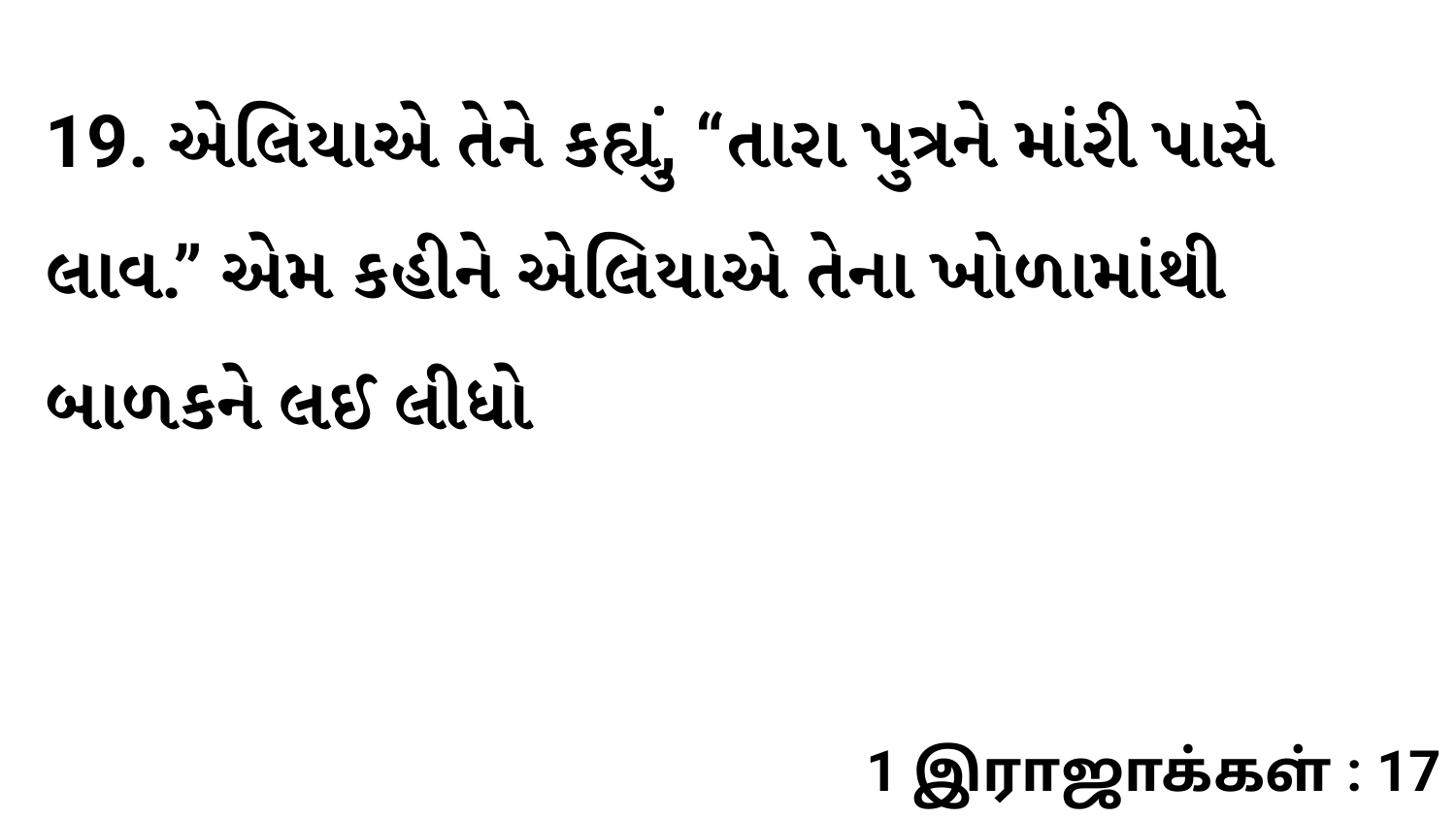

19. એલિયાએ તેને કહ્યું, “તારા પુત્રને માંરી પાસે લાવ.” એમ કહીને એલિયાએ તેના ખોળામાંથી બાળકને લઈ લીધો
1 இராஜாக்கள் : 17